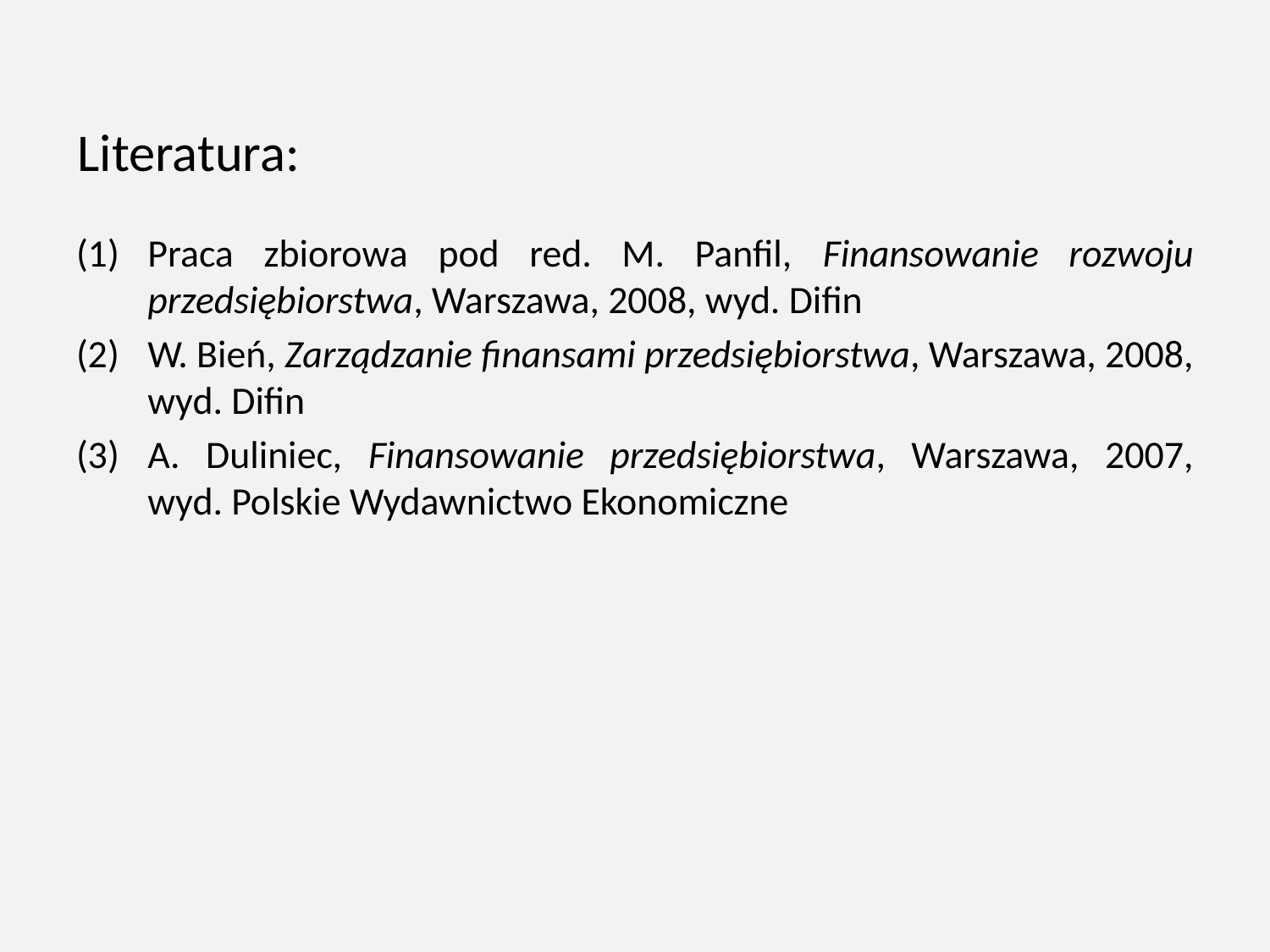

# Literatura:
Praca zbiorowa pod red. M. Panfil, Finansowanie rozwoju przedsiębiorstwa, Warszawa, 2008, wyd. Difin
W. Bień, Zarządzanie finansami przedsiębiorstwa, Warszawa, 2008, wyd. Difin
A. Duliniec, Finansowanie przedsiębiorstwa, Warszawa, 2007,
wyd. Polskie Wydawnictwo Ekonomiczne